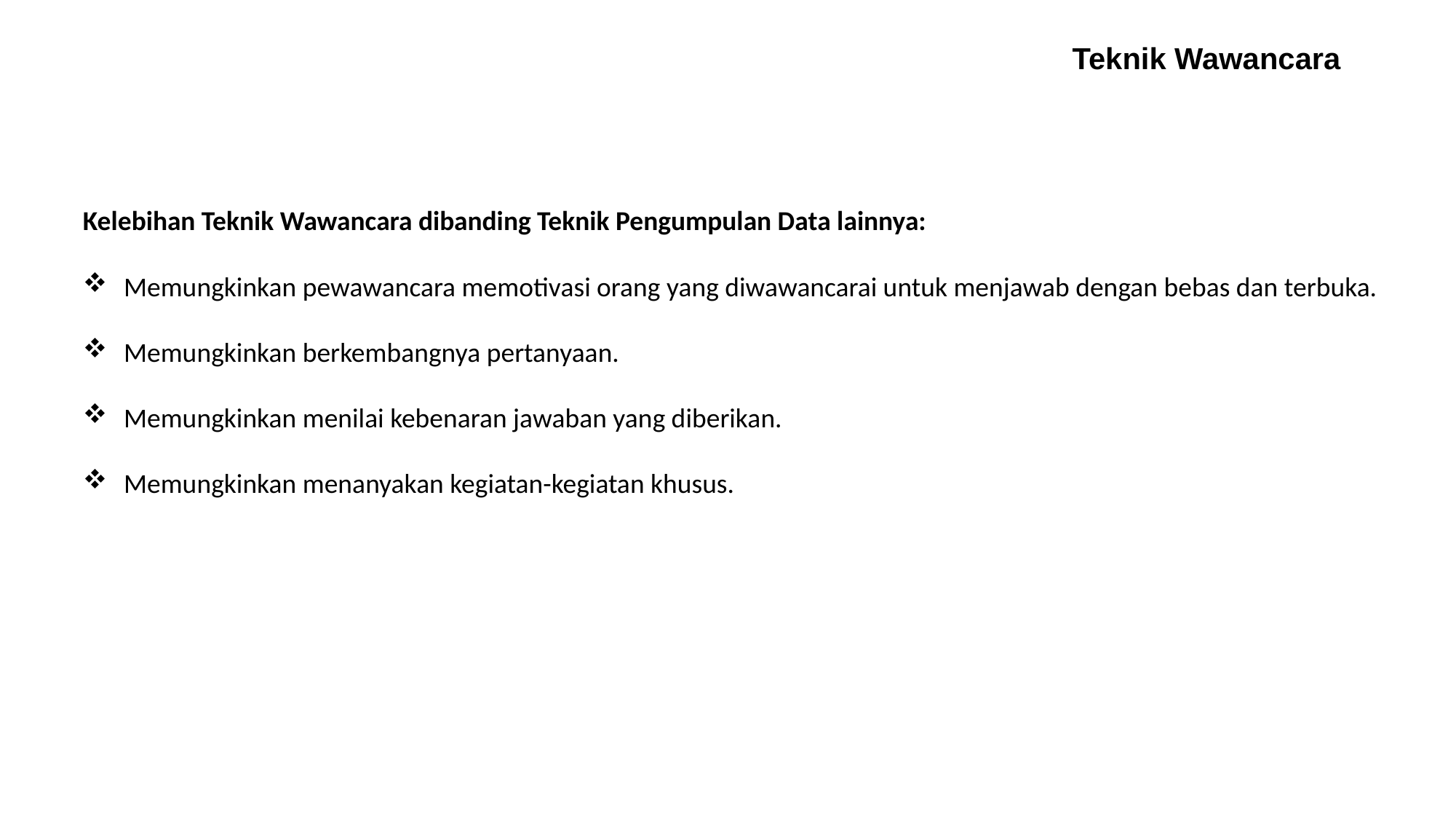

Teknik Wawancara
Kelebihan Teknik Wawancara dibanding Teknik Pengumpulan Data lainnya:
Memungkinkan pewawancara memotivasi orang yang diwawancarai untuk menjawab dengan bebas dan terbuka.

Memungkinkan berkembangnya pertanyaan.

Memungkinkan menilai kebenaran jawaban yang diberikan.

Memungkinkan menanyakan kegiatan-kegiatan khusus.